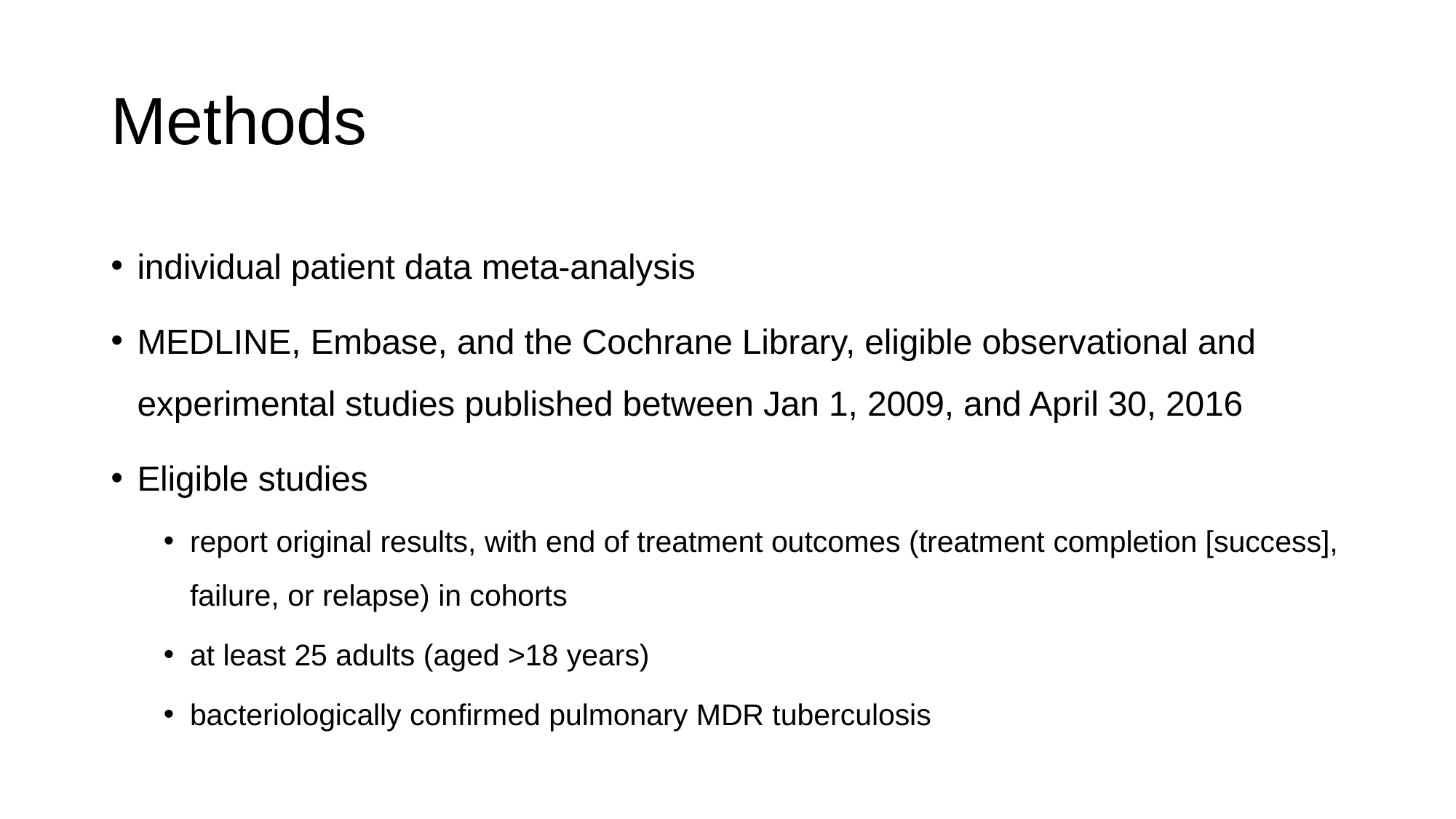

# Methods
individual patient data meta-analysis
MEDLINE, Embase, and the Cochrane Library, eligible observational and experimental studies published between Jan 1, 2009, and April 30, 2016
Eligible studies
report original results, with end of treatment outcomes (treatment completion [success], failure, or relapse) in cohorts
at least 25 adults (aged >18 years)
bacteriologically confirmed pulmonary MDR tuberculosis